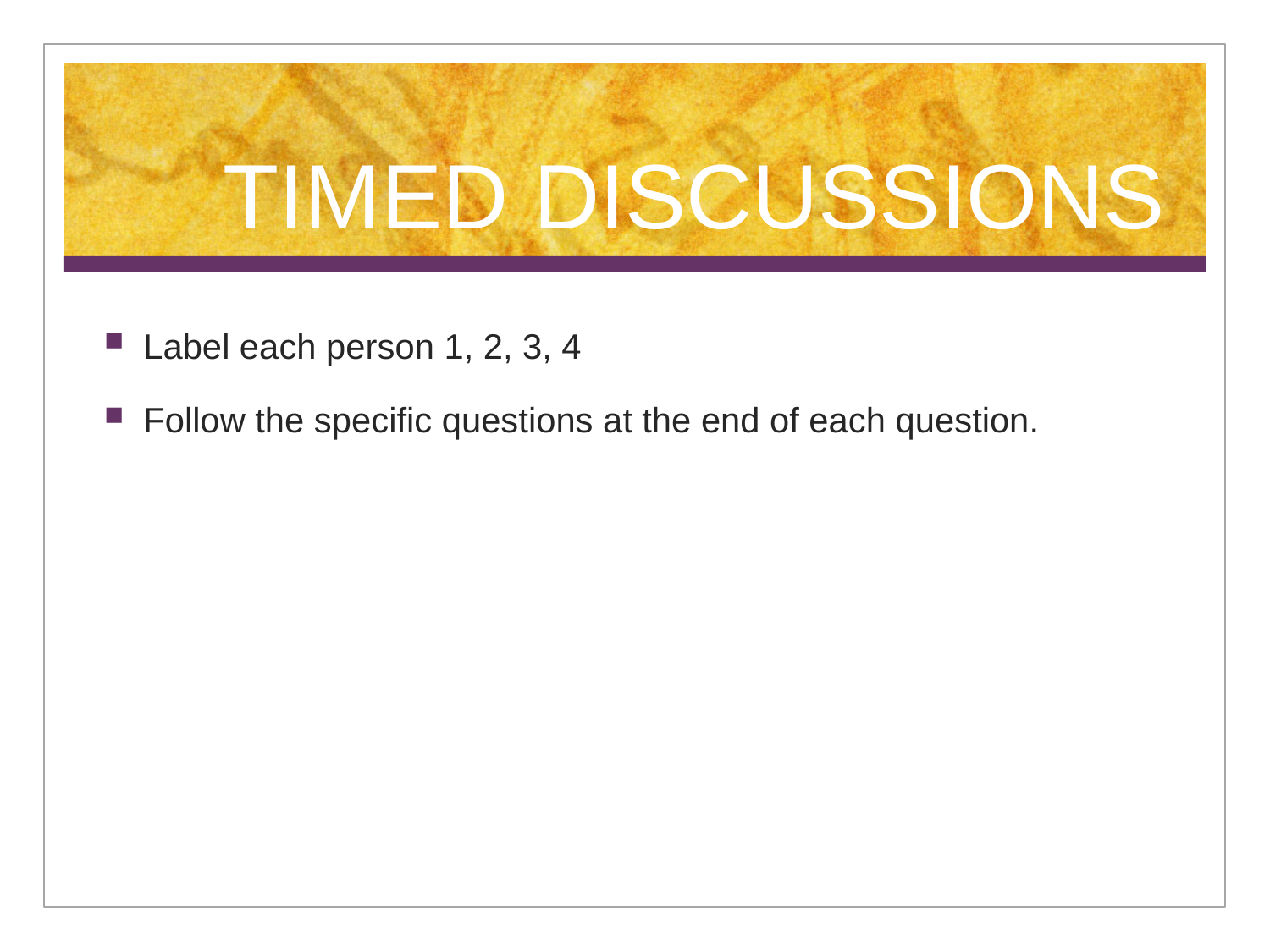

# TIMED DISCUSSIONS
Label each person 1, 2, 3, 4
Follow the specific questions at the end of each question.